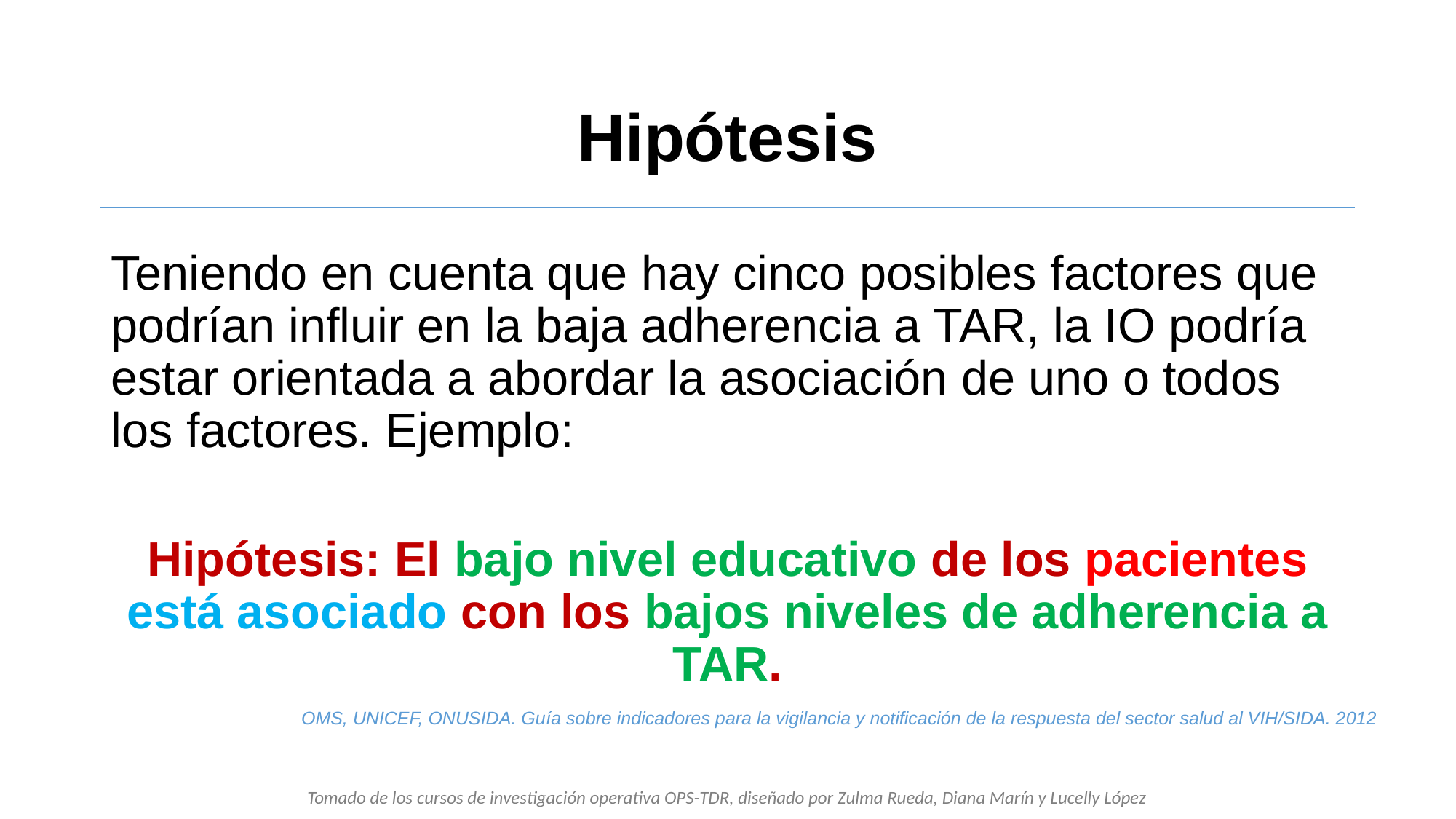

# Hipótesis
Teniendo en cuenta que hay cinco posibles factores que podrían influir en la baja adherencia a TAR, la IO podría estar orientada a abordar la asociación de uno o todos los factores. Ejemplo:

Hipótesis: El bajo nivel educativo de los pacientes está asociado con los bajos niveles de adherencia a TAR.
OMS, UNICEF, ONUSIDA. Guía sobre indicadores para la vigilancia y notificación de la respuesta del sector salud al VIH/SIDA. 2012